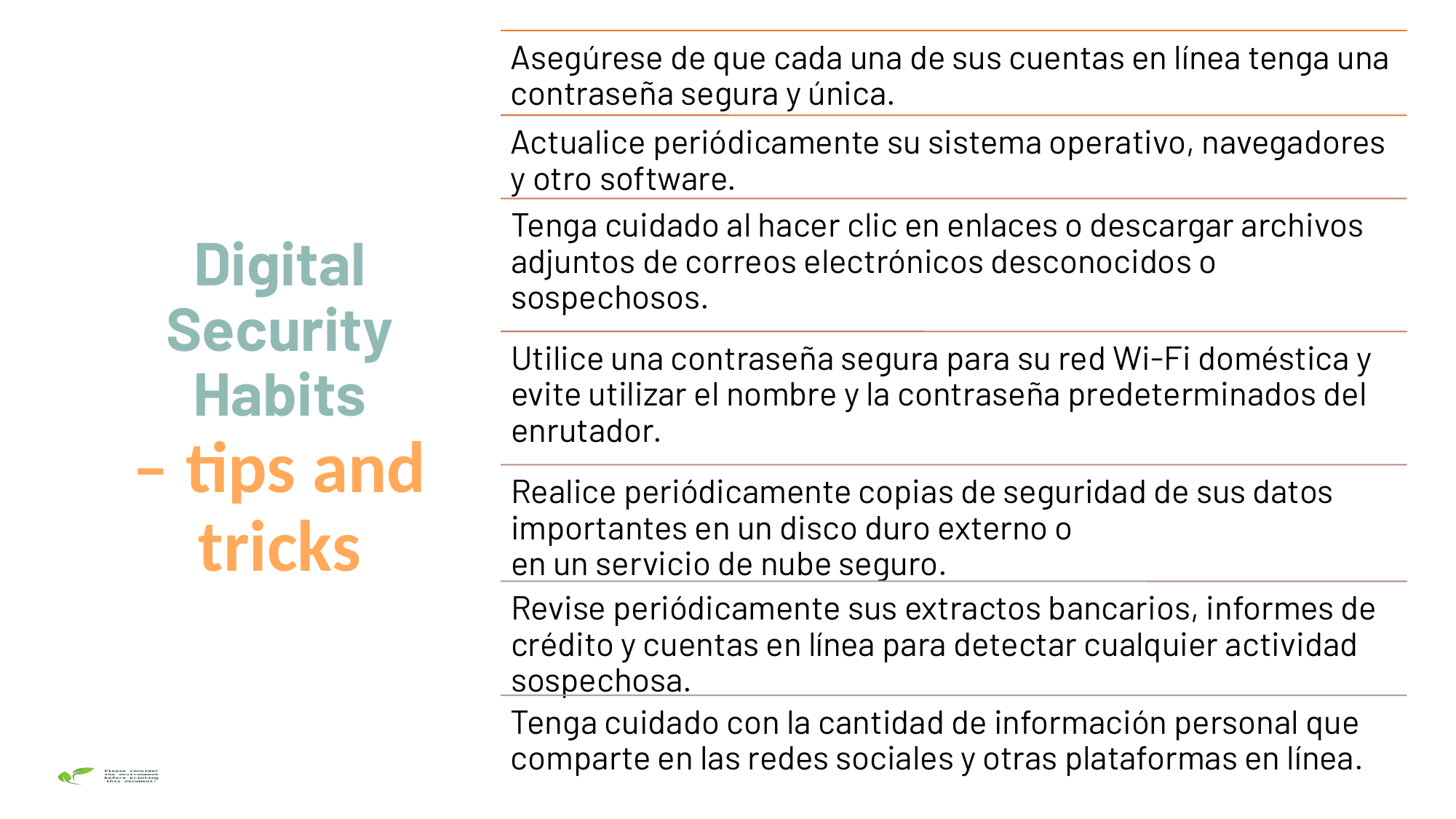

Asegúrese de que cada una de sus cuentas en línea tenga una contraseña segura y única.
Actualice periódicamente su sistema operativo, navegadores y otro software.
Tenga cuidado al hacer clic en enlaces o descargar archivos adjuntos de correos electrónicos desconocidos o sospechosos.
Utilice una contraseña segura para su red Wi-Fi doméstica y evite utilizar el nombre y la contraseña predeterminados del enrutador.
Realice periódicamente copias de seguridad de sus datos importantes en un disco duro externo o
en un servicio de nube seguro.
Revise periódicamente sus extractos bancarios, informes de crédito y cuentas en línea para detectar cualquier actividad sospechosa.
Tenga cuidado con la cantidad de información personal que comparte en las redes sociales y otras plataformas en línea.
# Digital Security Habits – tips and tricks